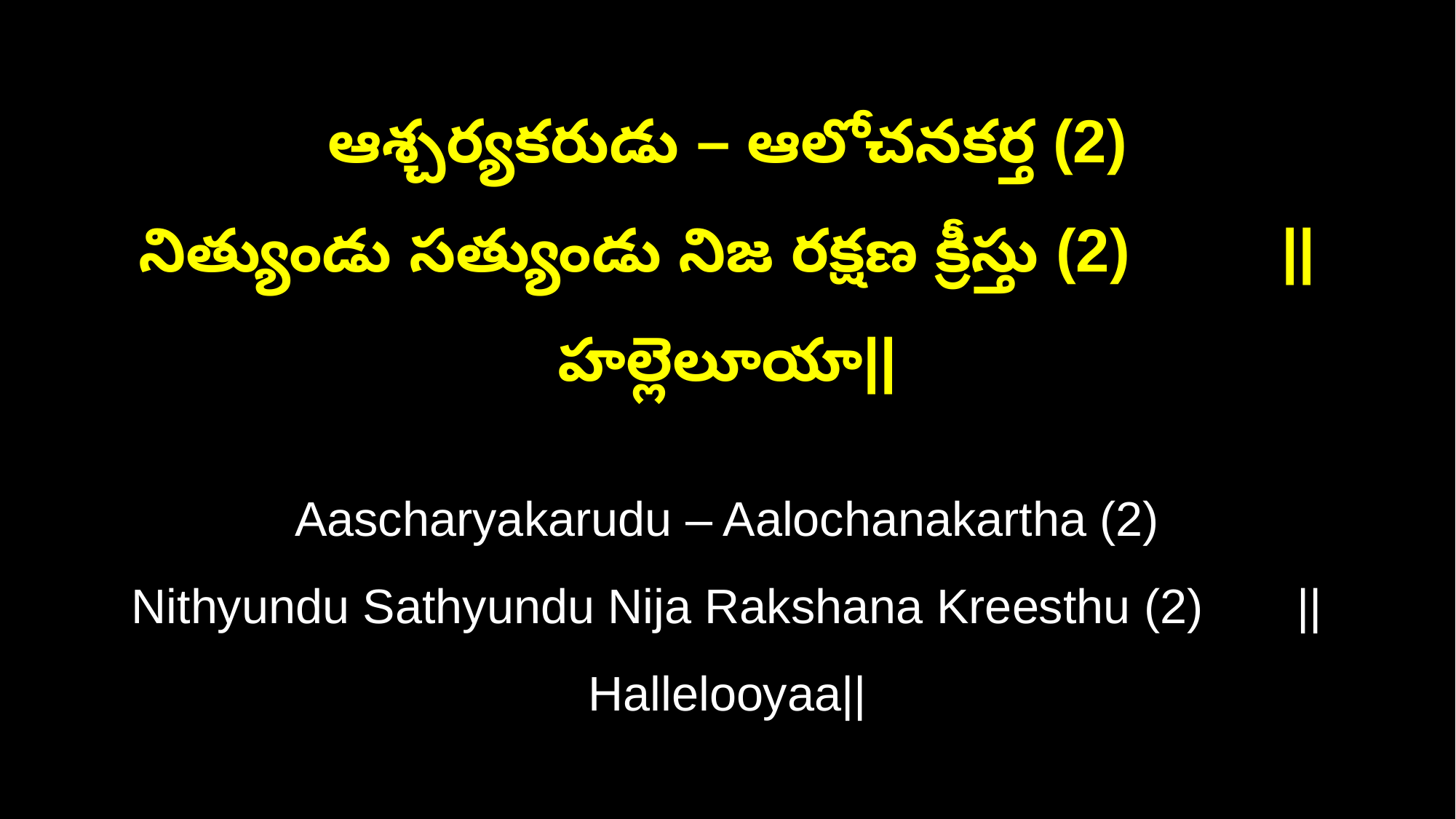

ఆశ్చర్యకరుడు – ఆలోచనకర్త (2)
నిత్యుండు సత్యుండు నిజ రక్షణ క్రీస్తు (2)         ||హల్లెలూయా||
Aascharyakarudu – Aalochanakartha (2)
Nithyundu Sathyundu Nija Rakshana Kreesthu (2)       ||Hallelooyaa||